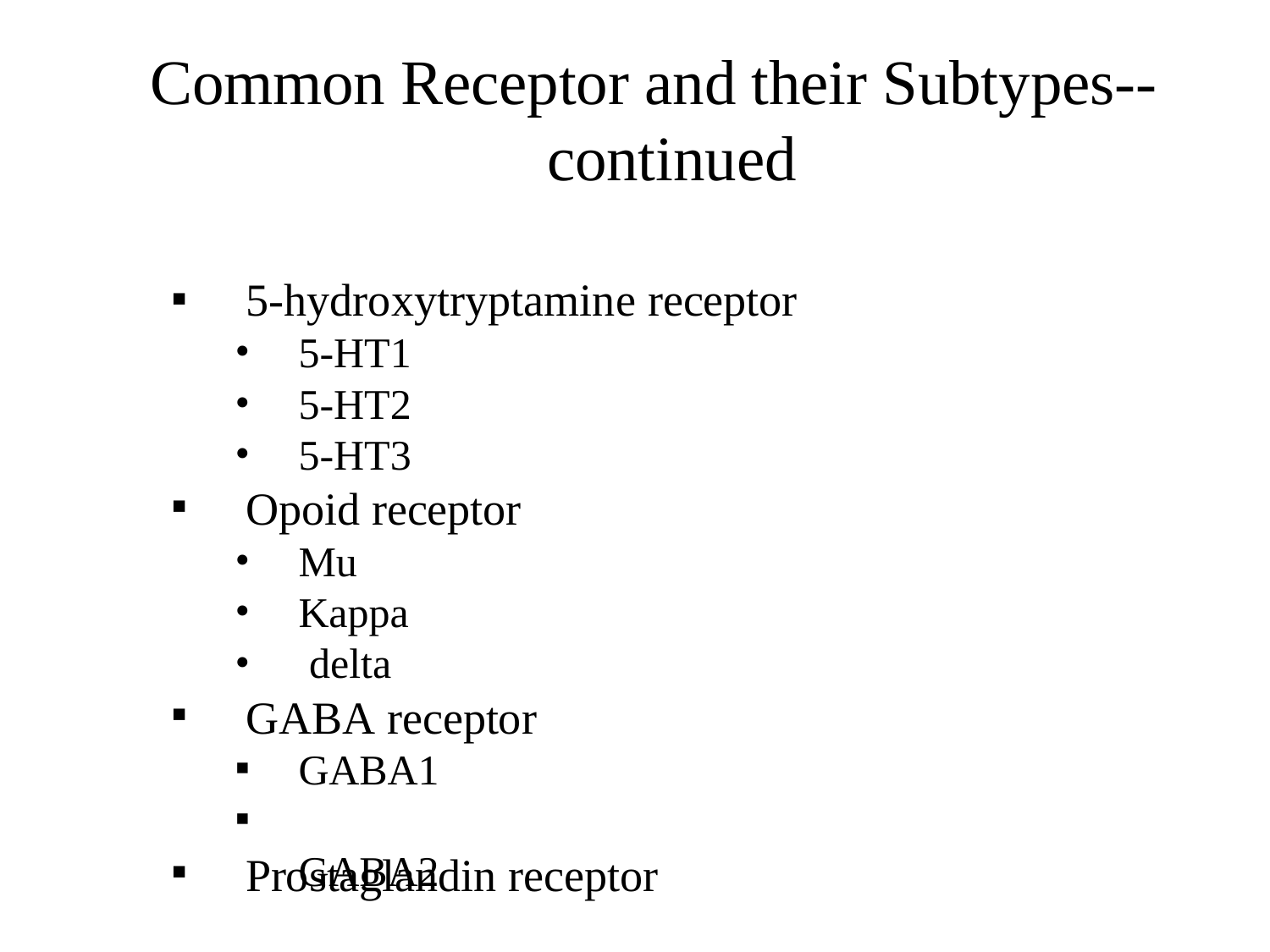

# Common Receptor and their Subtypes--  continued
5-hydroxytryptamine receptor
•
•
•
5-HT1
5-HT2
5-HT3
▪
Opoid receptor
•
•
•
Mu  Kappa  delta
▪
GABA receptor
▪
▪
GABA1  GABA2
▪
Prostaglandin receptor